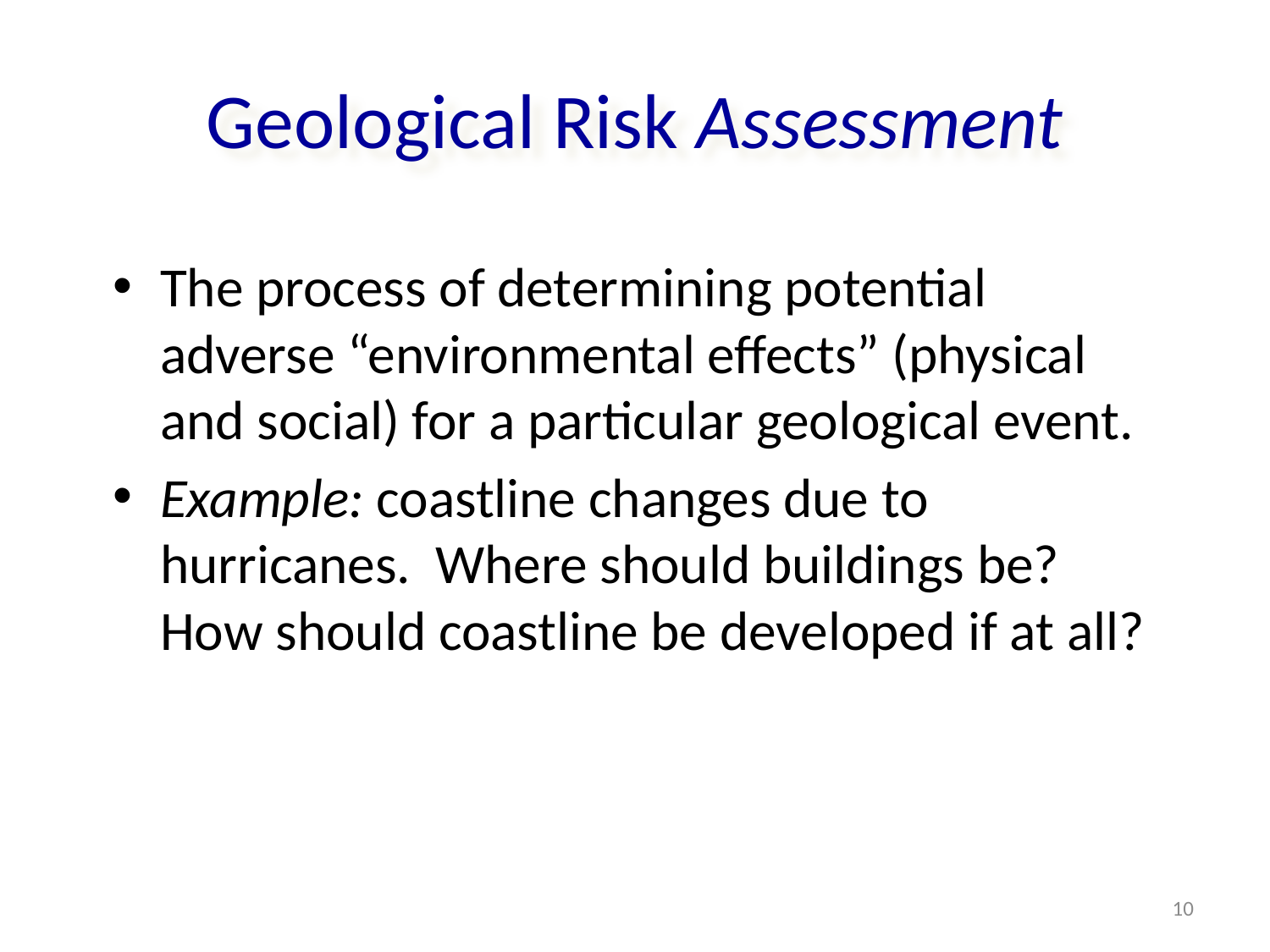

# Geological Risk Assessment
The process of determining potential adverse “environmental effects” (physical and social) for a particular geological event.
Example: coastline changes due to hurricanes.  Where should buildings be?  How should coastline be developed if at all?
10